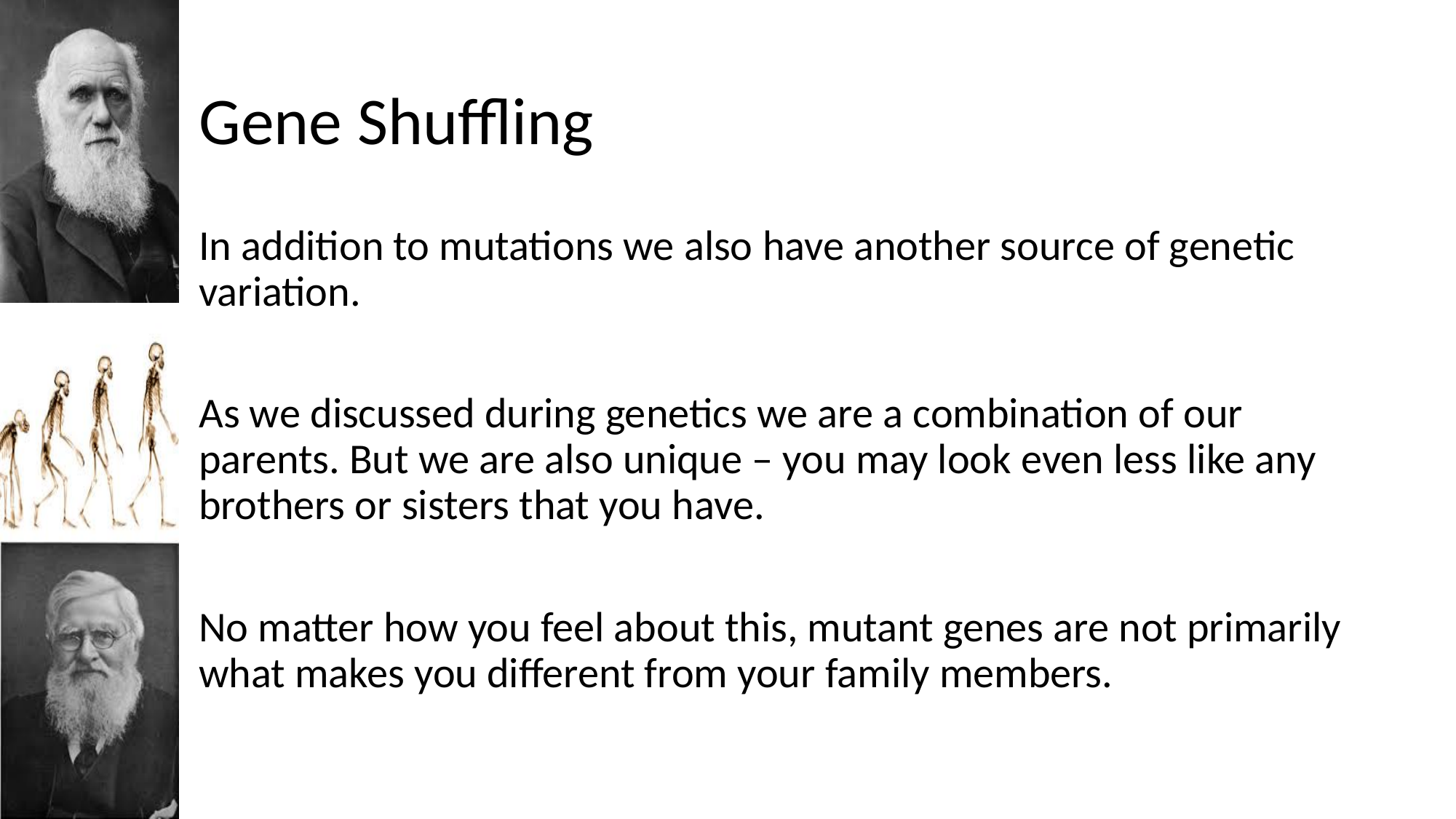

# Gene Shuffling
In addition to mutations we also have another source of genetic variation.

As we discussed during genetics we are a combination of our parents. But we are also unique – you may look even less like any brothers or sisters that you have.

No matter how you feel about this, mutant genes are not primarily what makes you different from your family members.